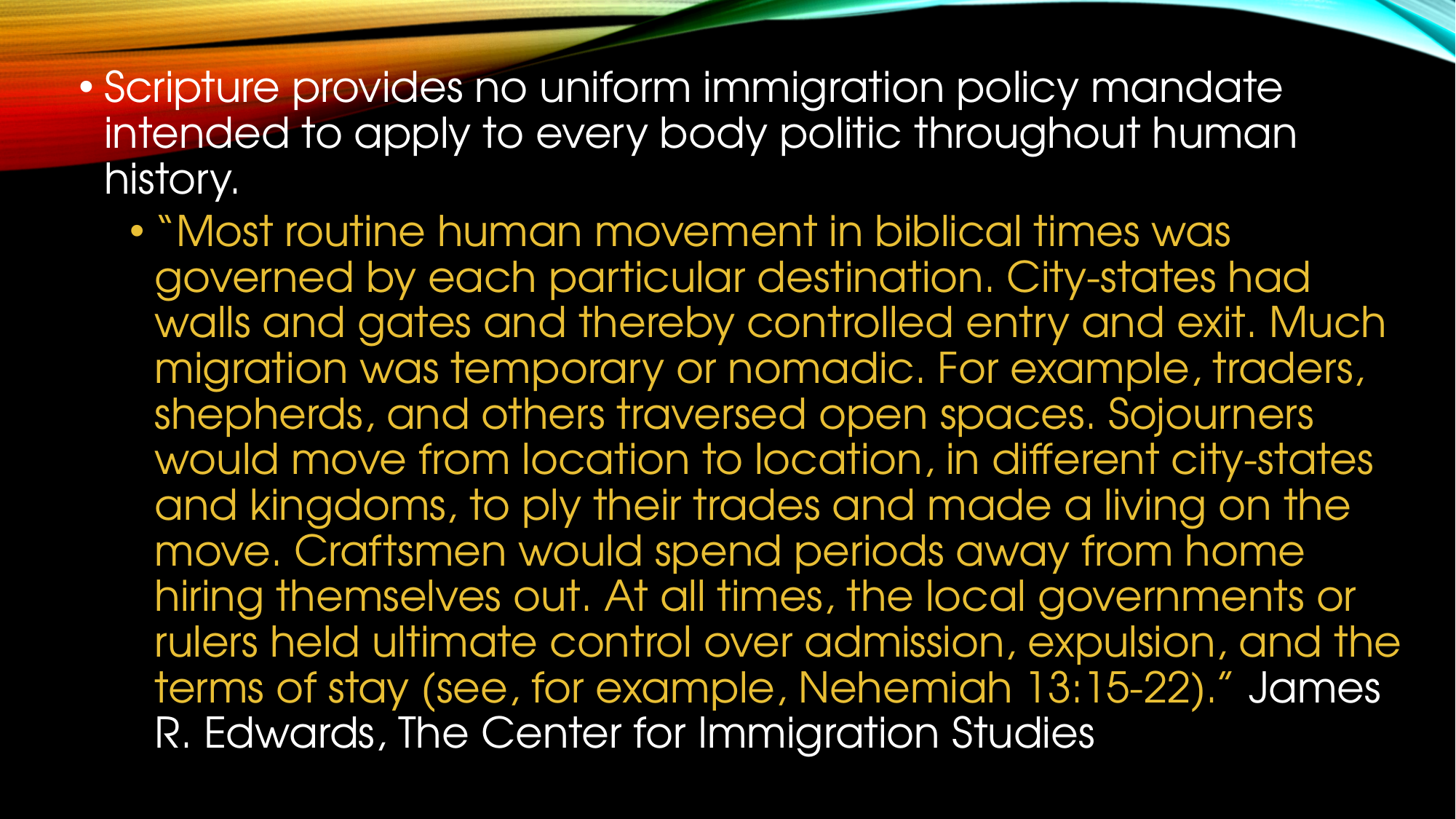

Scripture provides no uniform immigration policy mandate intended to apply to every body politic throughout human history.
“Most routine human movement in biblical times was governed by each particular destination. City-states had walls and gates and thereby controlled entry and exit. Much migration was temporary or nomadic. For example, traders, shepherds, and others traversed open spaces. Sojourners would move from location to location, in different city-states and kingdoms, to ply their trades and made a living on the move. Craftsmen would spend periods away from home hiring themselves out. At all times, the local governments or rulers held ultimate control over admission, expulsion, and the terms of stay (see, for example, Nehemiah 13:15-22).” James R. Edwards, The Center for Immigration Studies